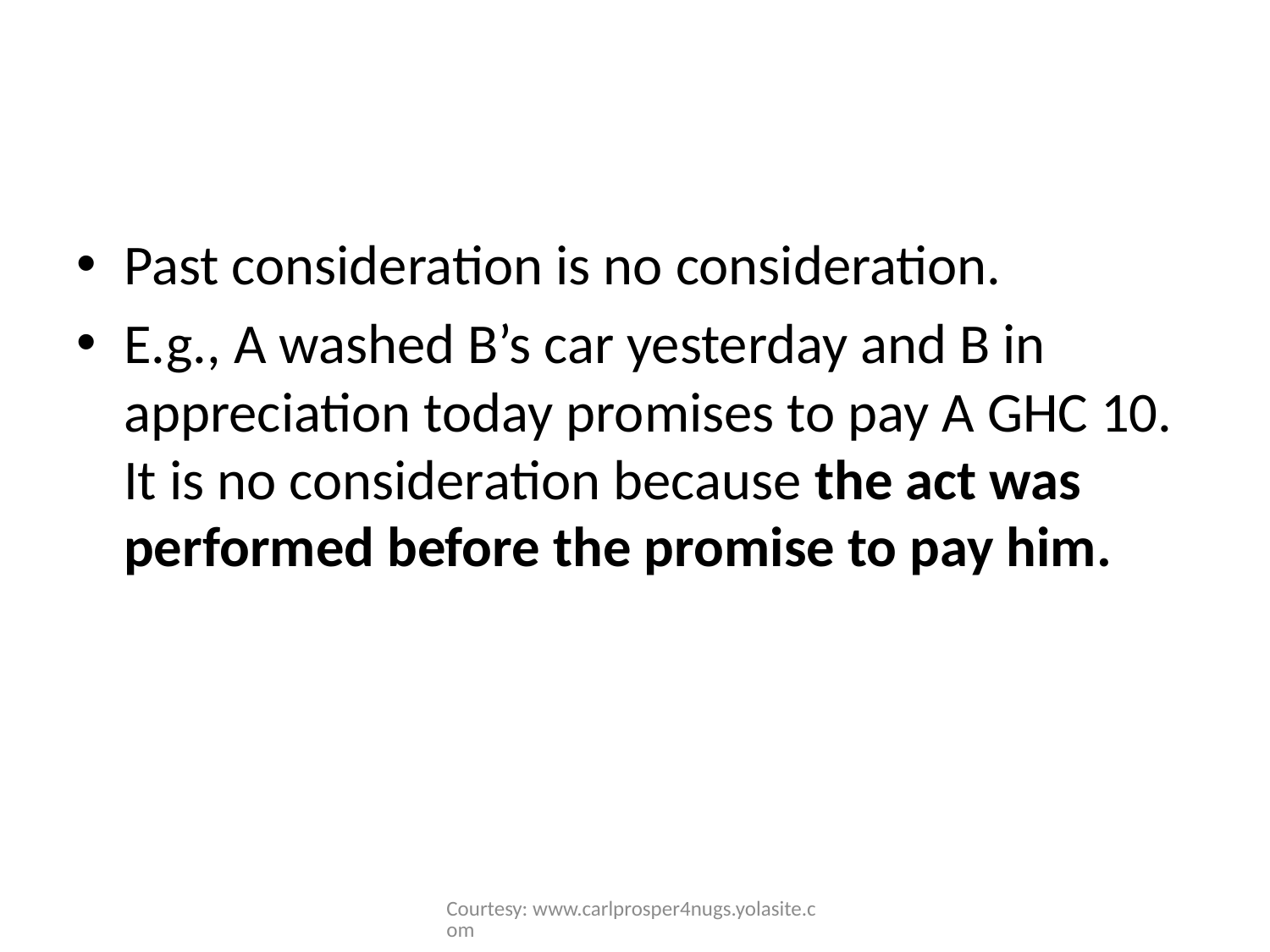

#
Past consideration is no consideration.
E.g., A washed B’s car yesterday and B in appreciation today promises to pay A GHC 10. It is no consideration because the act was performed before the promise to pay him.

Courtesy: www.carlprosper4nugs.yolasite.com